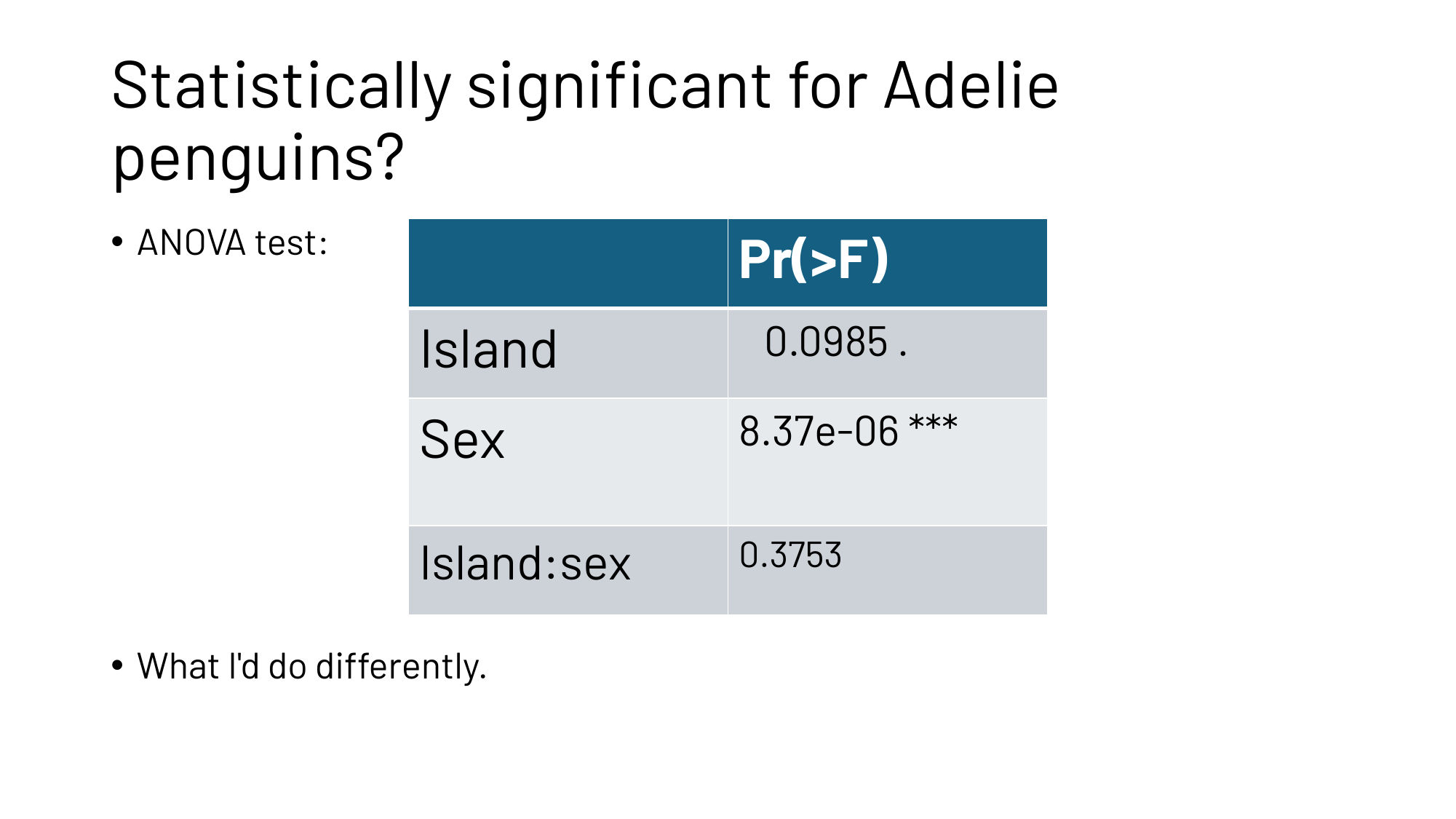

# Statistically significant for Adelie penguins?
ANOVA test:

What I'd do differently.
|  | Pr(>F) |
| --- | --- |
| Island | 0.0985 . |
| Sex | 8.37e-06 \*\*\* |
| Island:sex | 0.3753 |